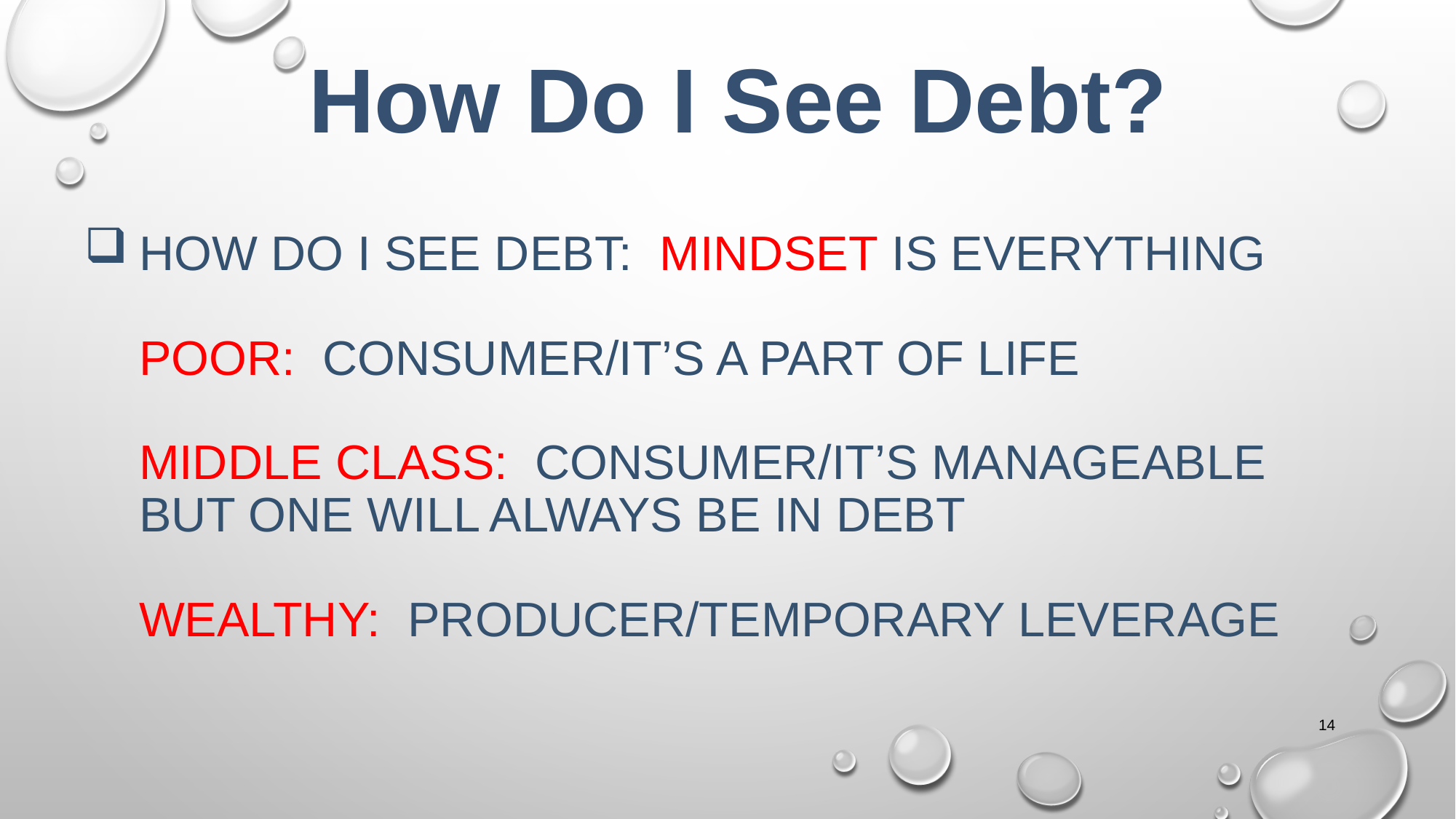

How Do I See Debt?
How do I see debt:  Mindset is Everything
Poor:  consumer/it’s a part of life
Middle Class:  consumer/it’s manageable but one will always be in debt
Wealthy:  producer/temporary leverage
14